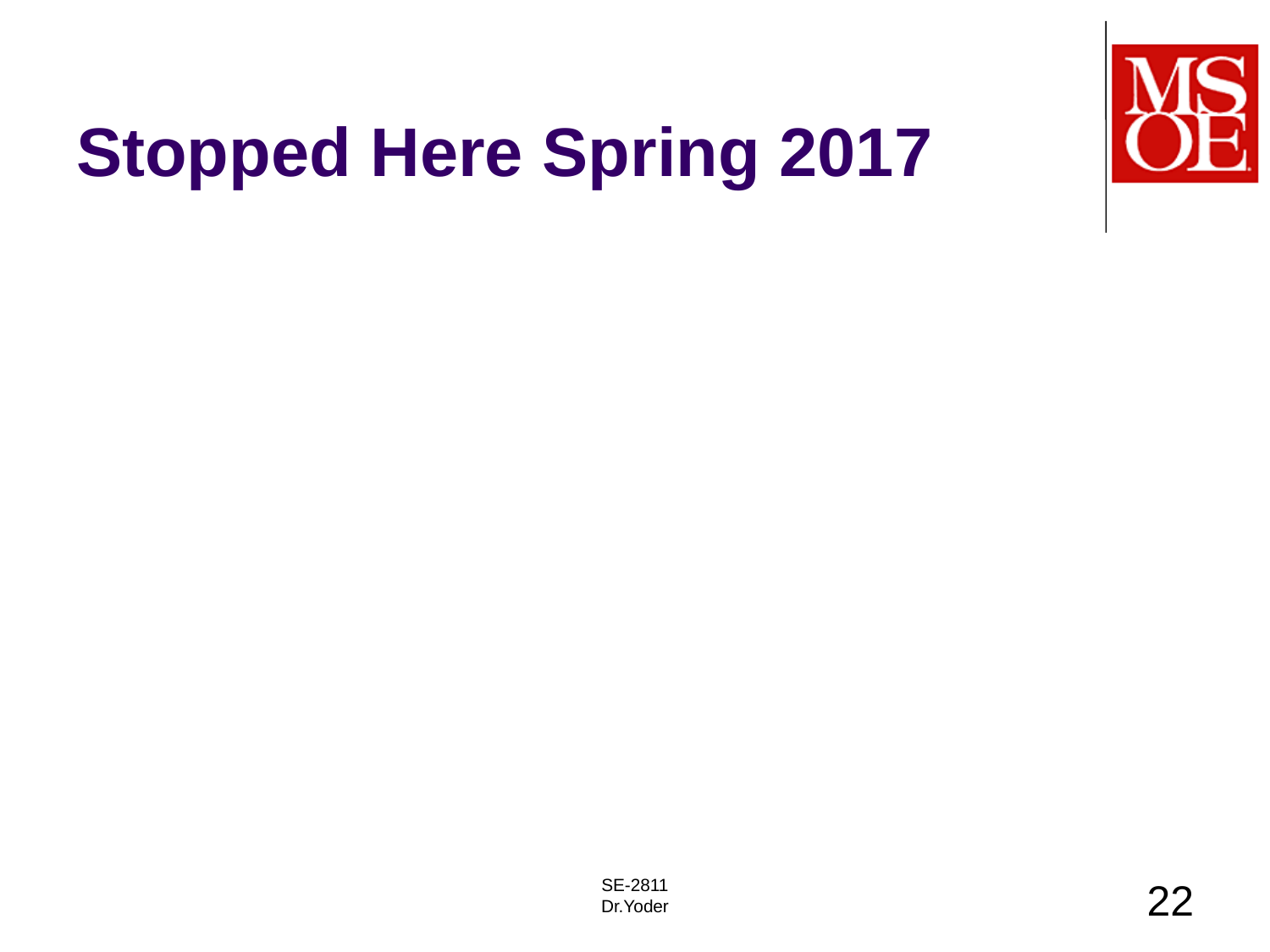

# Stopped Here Spring 2017

SE-2811
Dr.Yoder
22